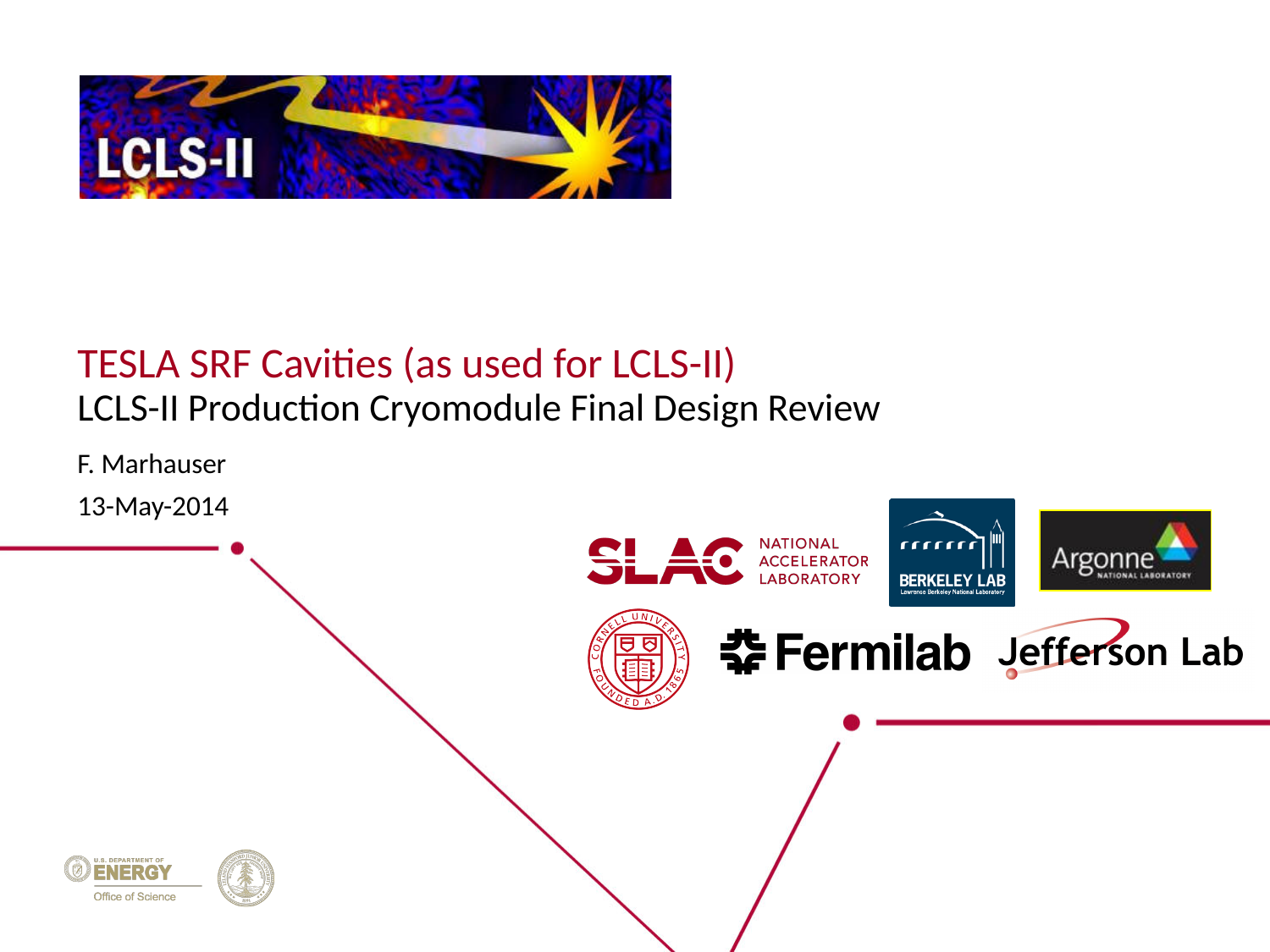

TESLA SRF Cavities (as used for LCLS-II)
LCLS-II Production Cryomodule Final Design Review
F. Marhauser
13-May-2014